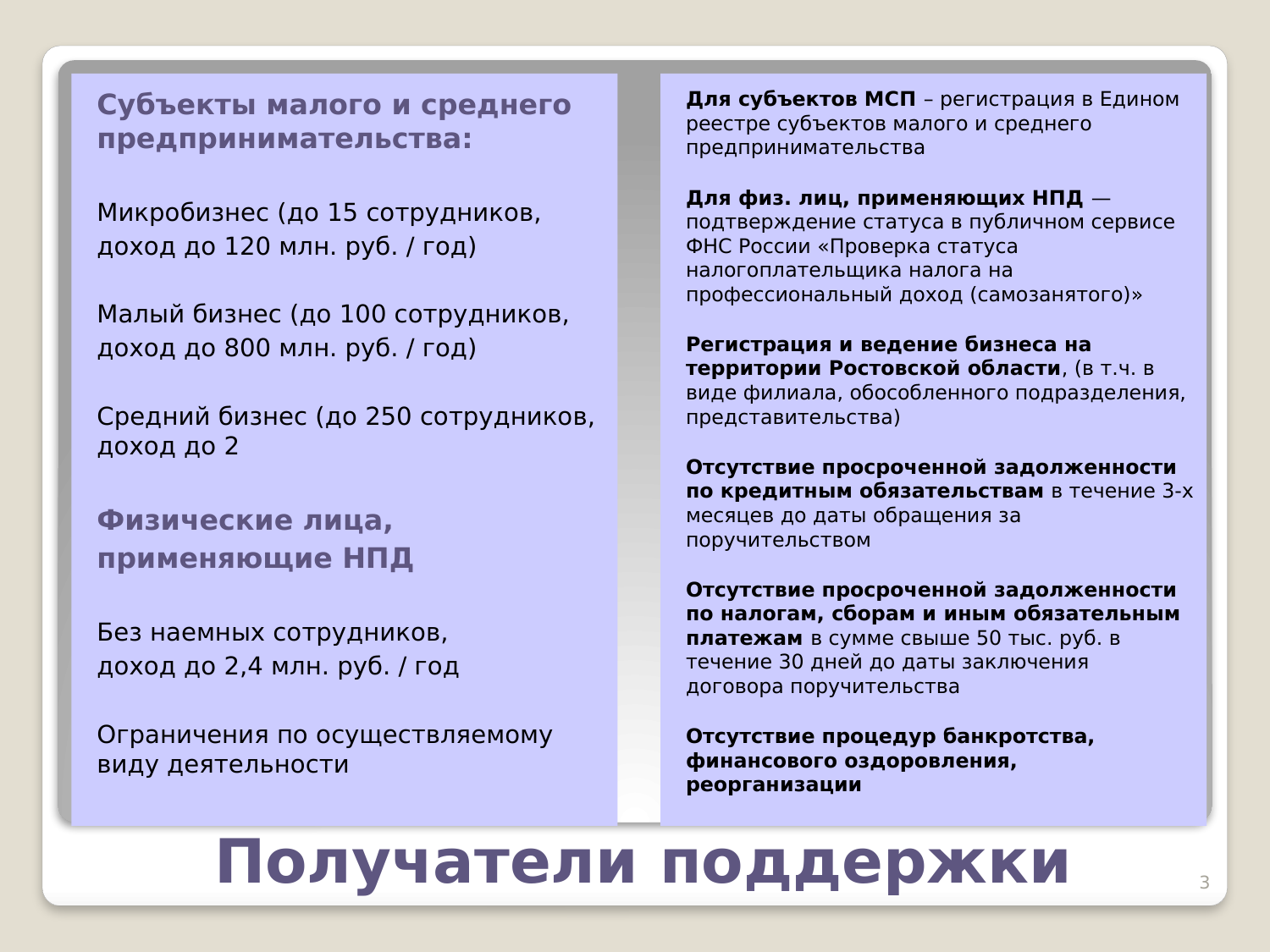

Субъекты малого и среднего предпринимательства:

Микробизнес (до 15 сотрудников,
доход до 120 млн. руб. / год)

Малый бизнес (до 100 сотрудников,
доход до 800 млн. руб. / год)

Средний бизнес (до 250 сотрудников, доход до 2

Физические лица,
применяющие НПД

Без наемных сотрудников,
доход до 2,4 млн. руб. / год

Ограничения по осуществляемому виду деятельности

Для субъектов МСП – регистрация в Едином реестре субъектов малого и среднего предпринимательства

Для физ. лиц, применяющих НПД — подтверждение статуса в публичном сервисе ФНС России «Проверка статуса налогоплательщика налога на профессиональный доход (самозанятого)»

Регистрация и ведение бизнеса на территории Ростовской области, (в т.ч. в виде филиала, обособленного подразделения, представительства)

Отсутствие просроченной задолженности по кредитным обязательствам в течение 3-х месяцев до даты обращения за поручительством

Отсутствие просроченной задолженности по налогам, сборам и иным обязательным платежам в сумме свыше 50 тыс. руб. в течение 30 дней до даты заключения договора поручительства

Отсутствие процедур банкротства, финансового оздоровления, реорганизации

# Получатели поддержки
3